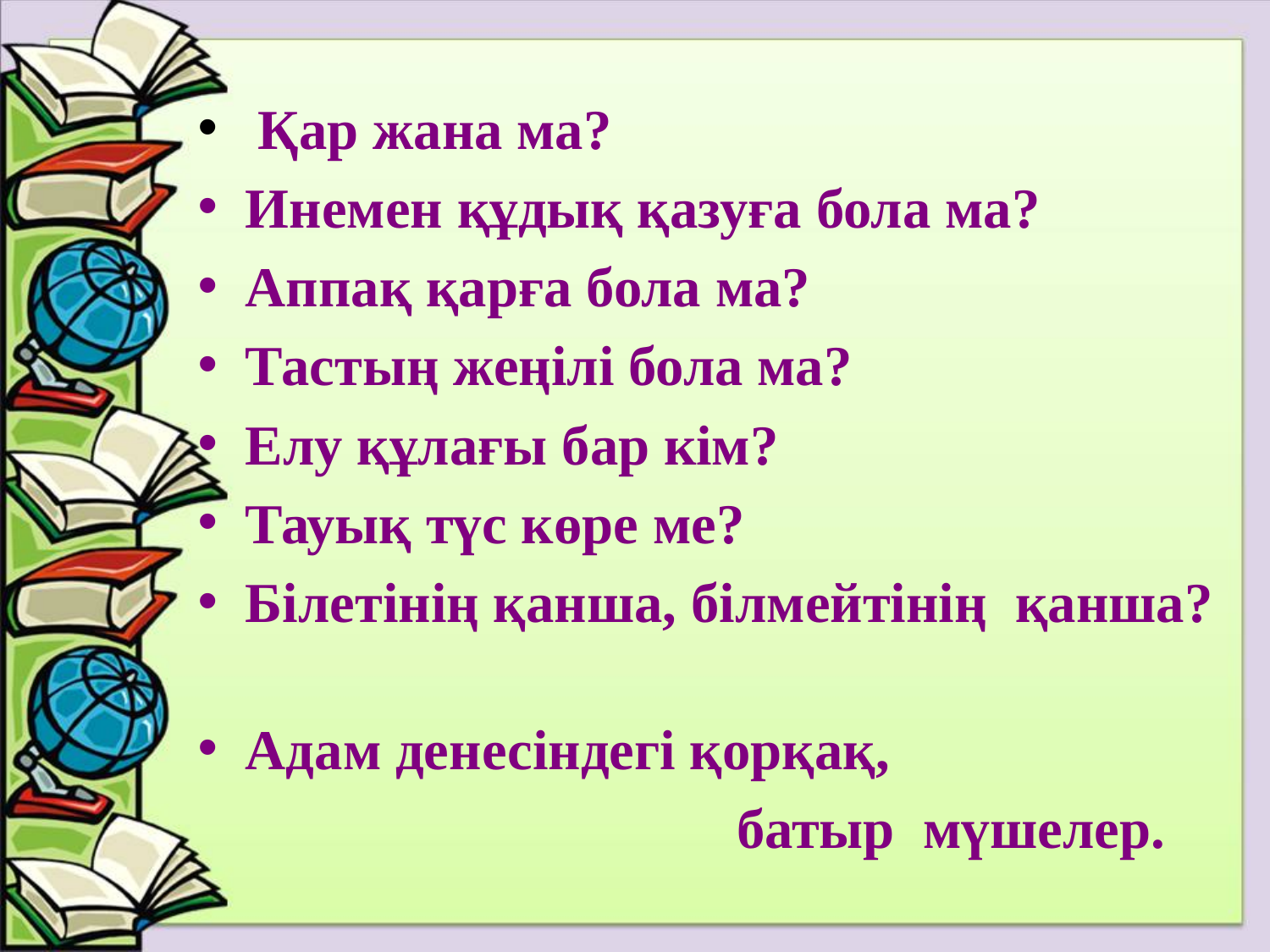

Қар жана ма?
Инемен құдық қазуға бола ма?
Аппақ қарға бола ма?
Тастың жеңілі бола ма?
Елу құлағы бар кім?
Тауық түс көре ме?
Білетінің қанша, білмейтінің  қанша?
Адам денесіндегі қорқақ,
                                      батыр  мүшелер.